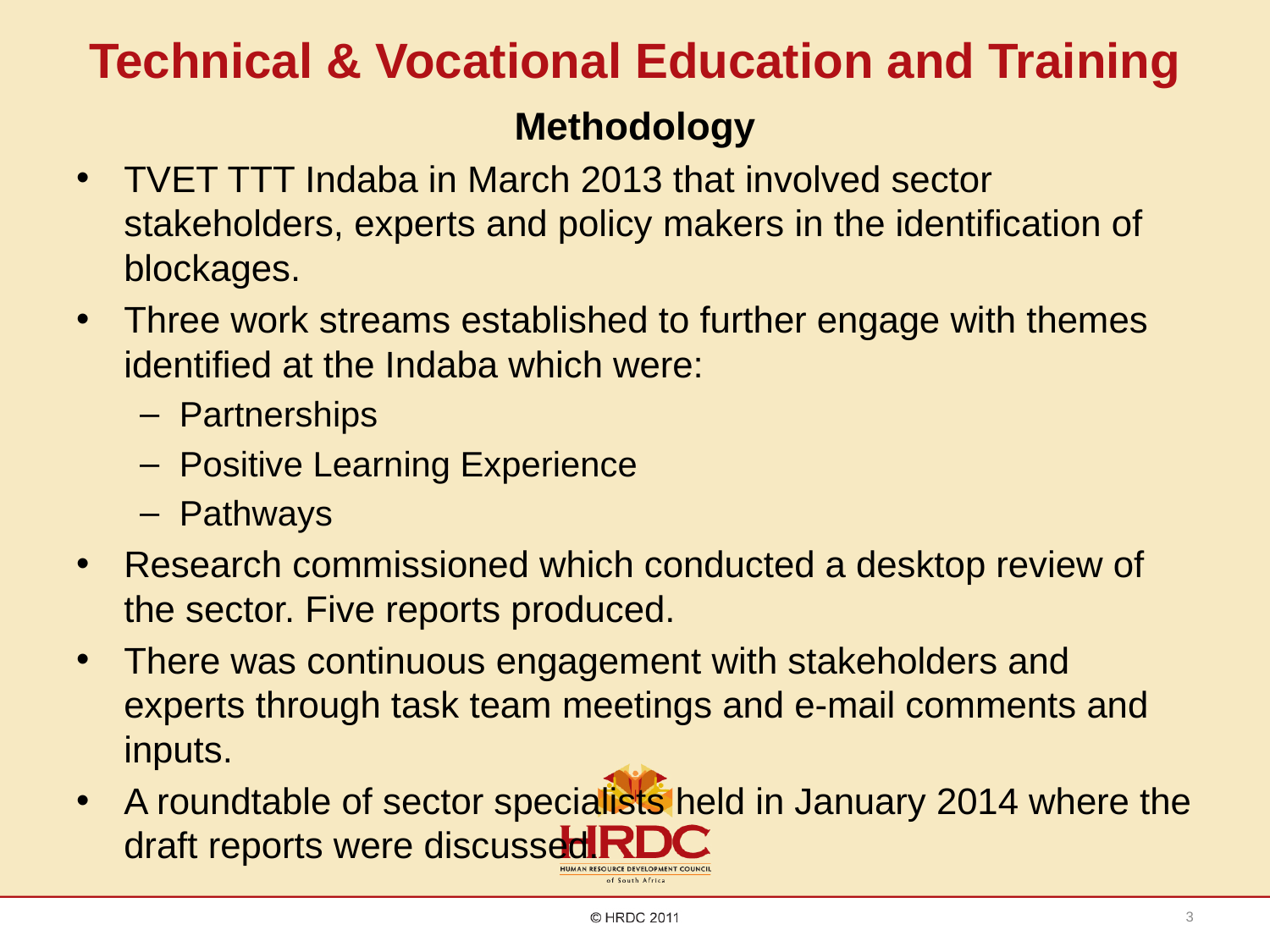

# Technical & Vocational Education and Training
Methodology
TVET TTT Indaba in March 2013 that involved sector stakeholders, experts and policy makers in the identification of blockages.
Three work streams established to further engage with themes identified at the Indaba which were:
Partnerships
Positive Learning Experience
Pathways
Research commissioned which conducted a desktop review of the sector. Five reports produced.
There was continuous engagement with stakeholders and experts through task team meetings and e-mail comments and inputs.
A roundtable of sector specialists held in January 2014 where the draft reports were discussed.
3